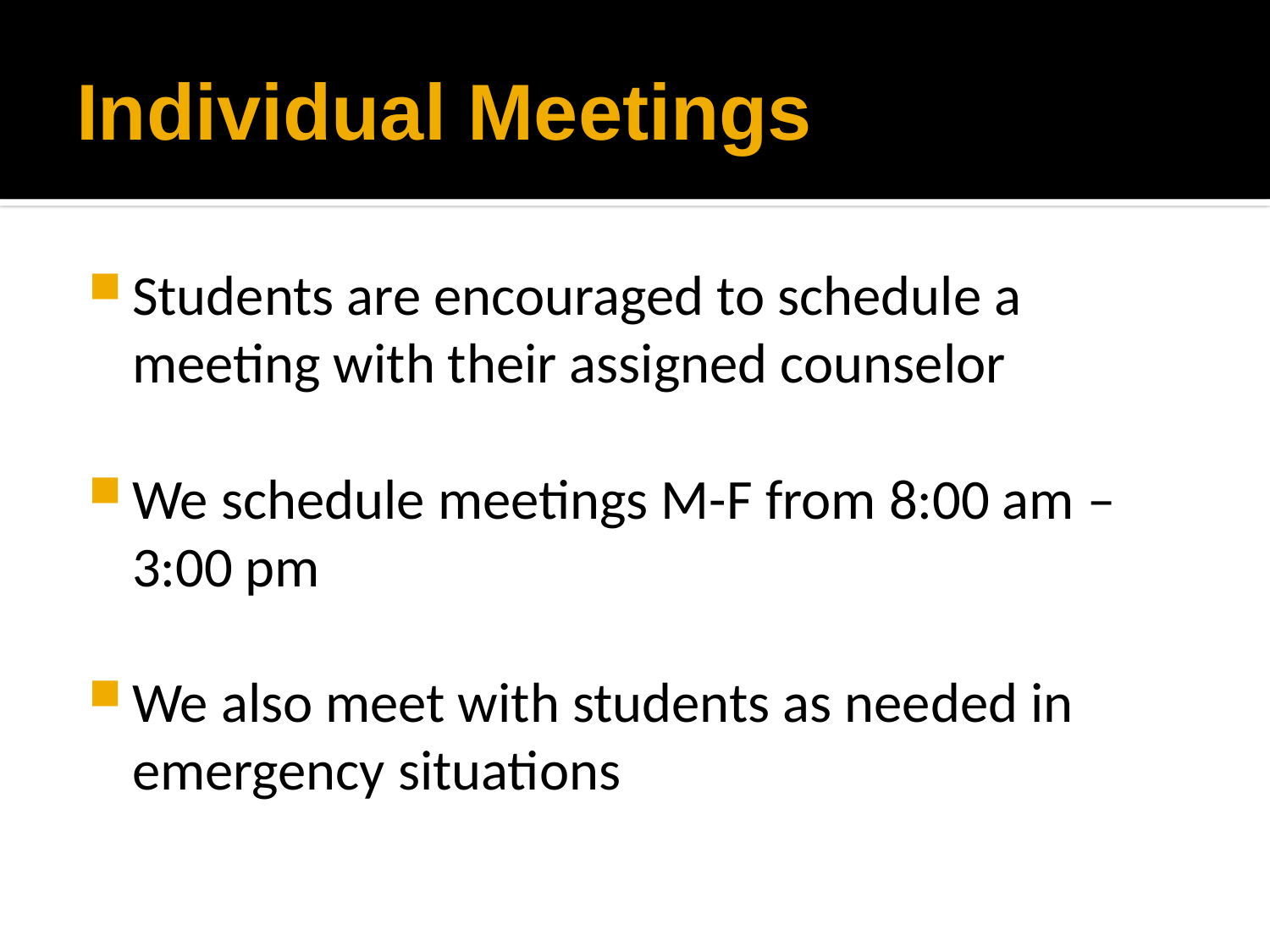

# Individual Meetings
Students are encouraged to schedule a meeting with their assigned counselor

We schedule meetings M-F from 8:00 am – 3:00 pm

We also meet with students as needed in emergency situations